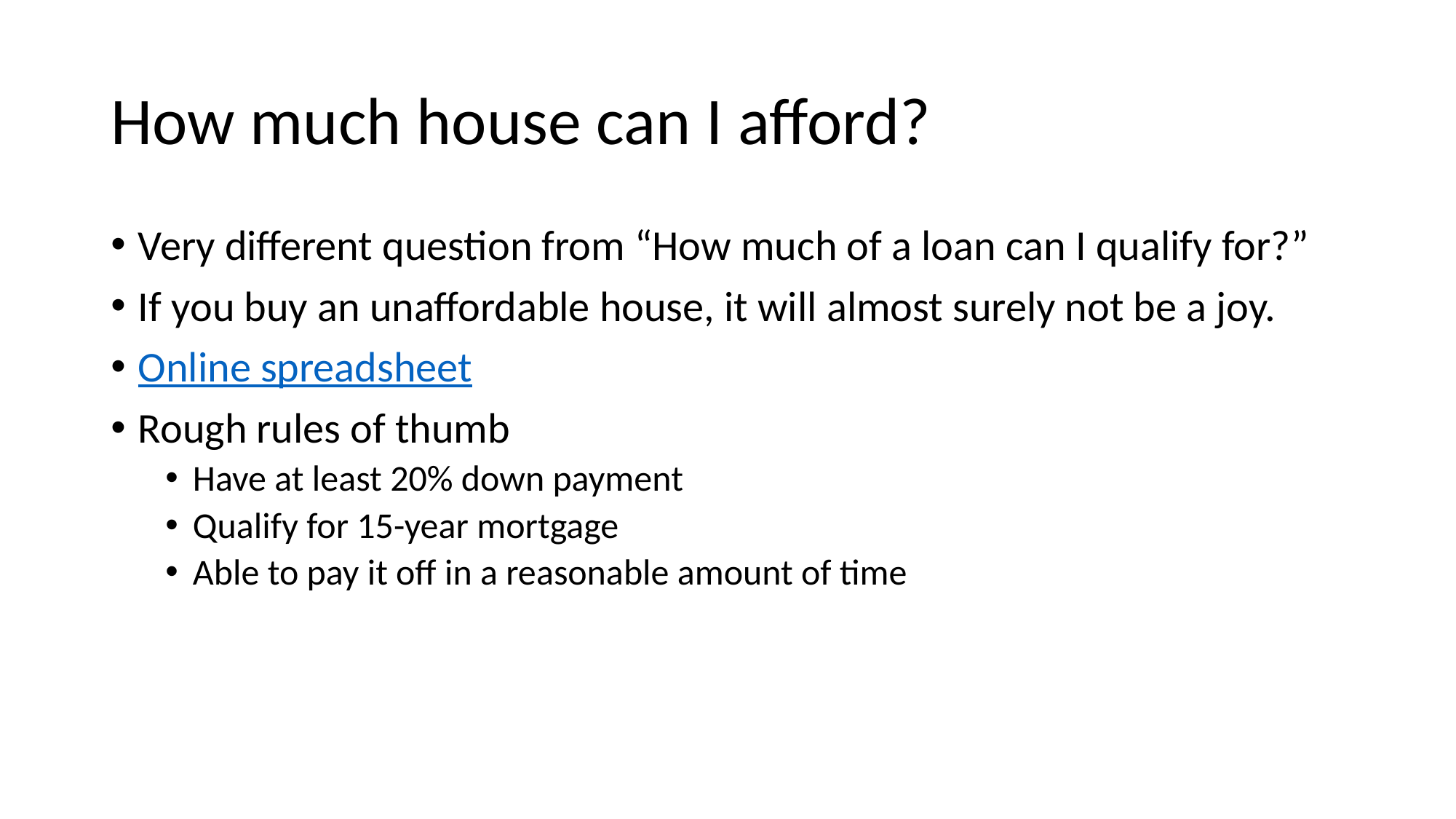

# How much house can I afford?
Very different question from “How much of a loan can I qualify for?”
If you buy an unaffordable house, it will almost surely not be a joy.
Online spreadsheet
Rough rules of thumb
Have at least 20% down payment
Qualify for 15-year mortgage
Able to pay it off in a reasonable amount of time